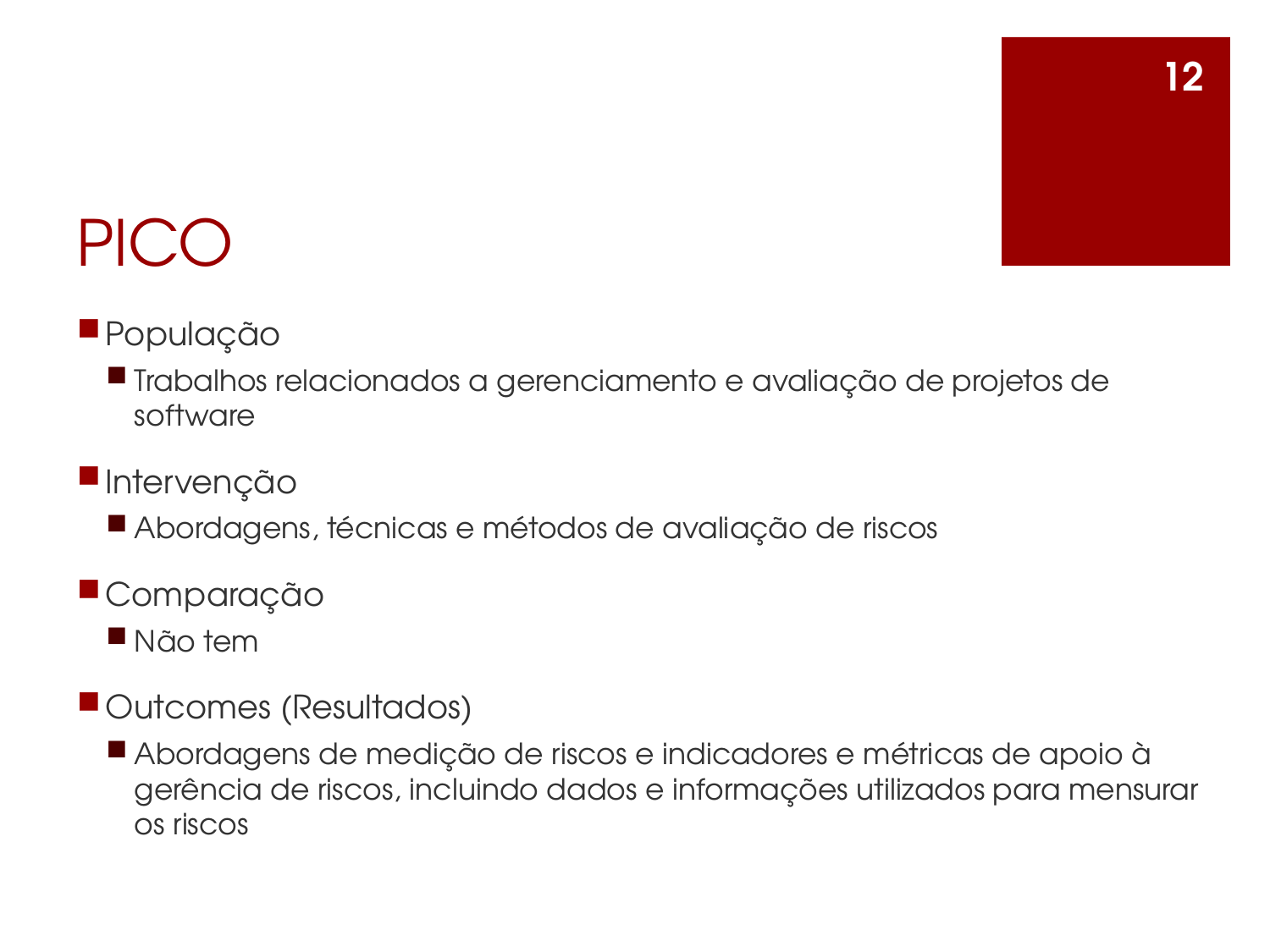

12
# PICO
População
Trabalhos relacionados a gerenciamento e avaliação de projetos de software
Intervenção
Abordagens, técnicas e métodos de avaliação de riscos
Comparação
Não tem
Outcomes (Resultados)
Abordagens de medição de riscos e indicadores e métricas de apoio à gerência de riscos, incluindo dados e informações utilizados para mensurar os riscos